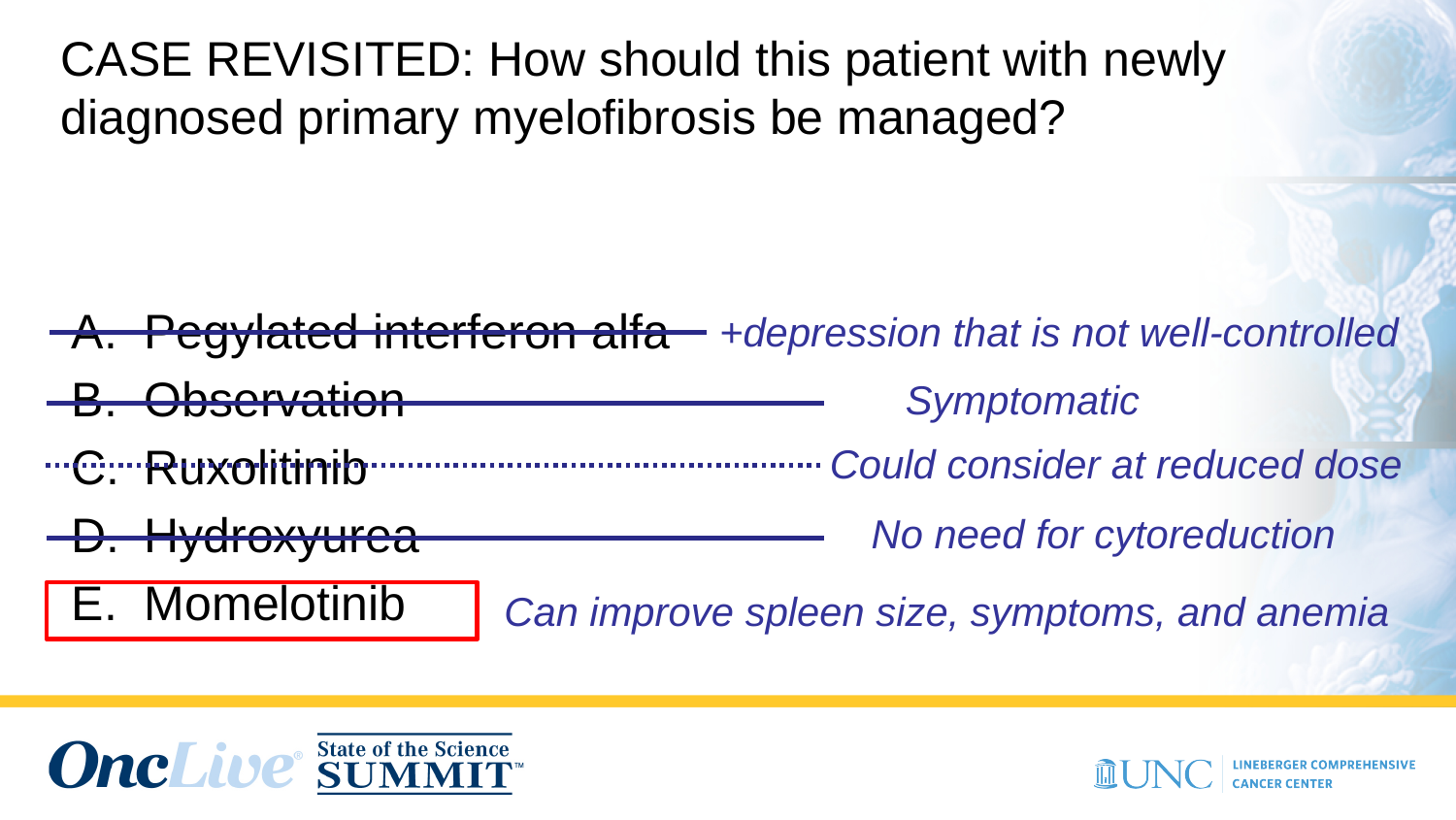

CASE REVISITED: How should this patient with newly diagnosed primary myelofibrosis be managed?
: 75yo F w/
Pegylated interferon alfa
Observation
Ruxolitinib
Hydroxyurea
Momelotinib
+depression that is not well-controlled
Symptomatic
Could consider at reduced dose
No need for cytoreduction
Can improve spleen size, symptoms, and anemia